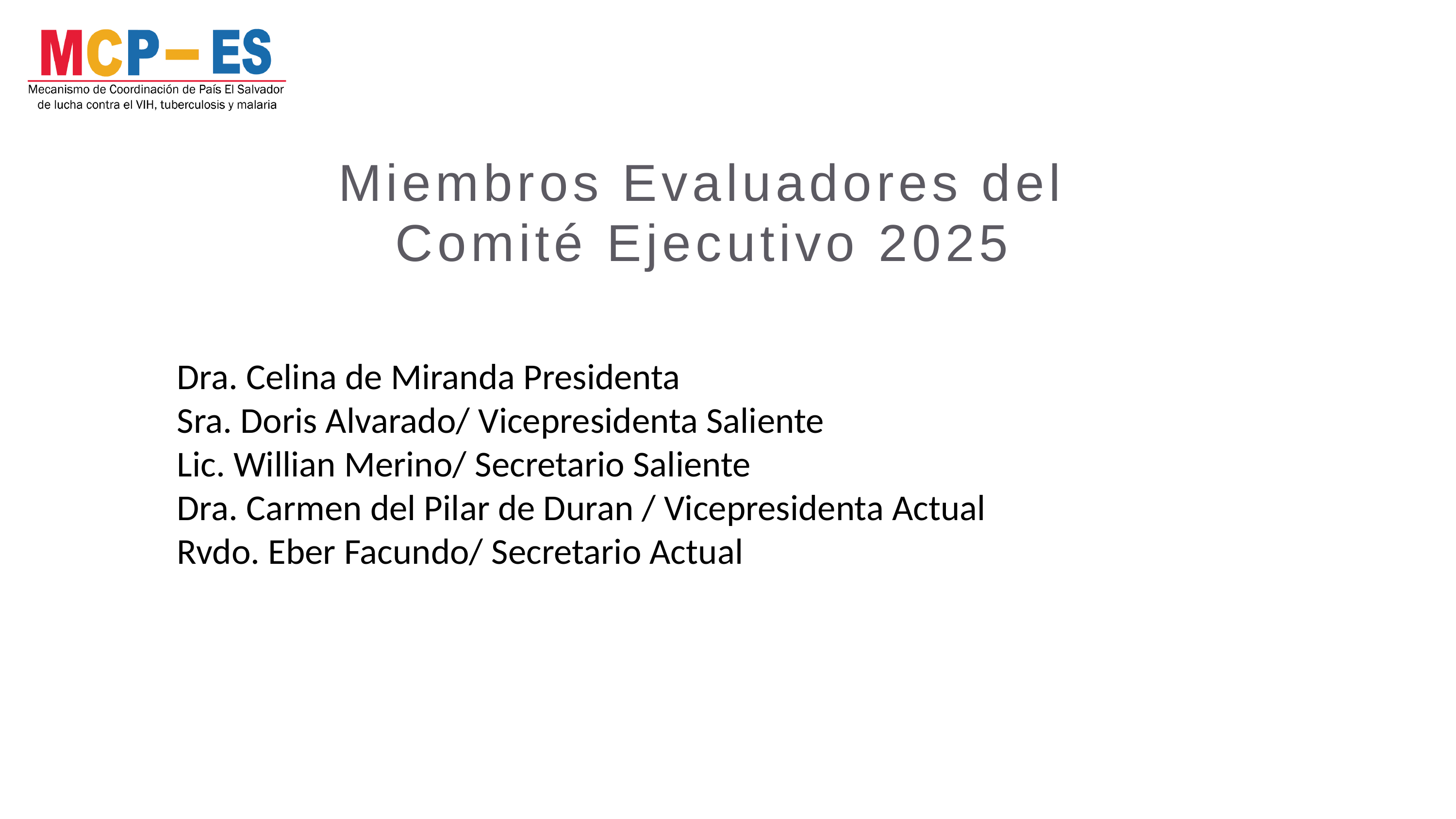

Miembros Evaluadores del Comité Ejecutivo 2025

Dra. Celina de Miranda Presidenta
Sra. Doris Alvarado/ Vicepresidenta Saliente
Lic. Willian Merino/ Secretario Saliente
Dra. Carmen del Pilar de Duran / Vicepresidenta Actual
Rvdo. Eber Facundo/ Secretario Actual